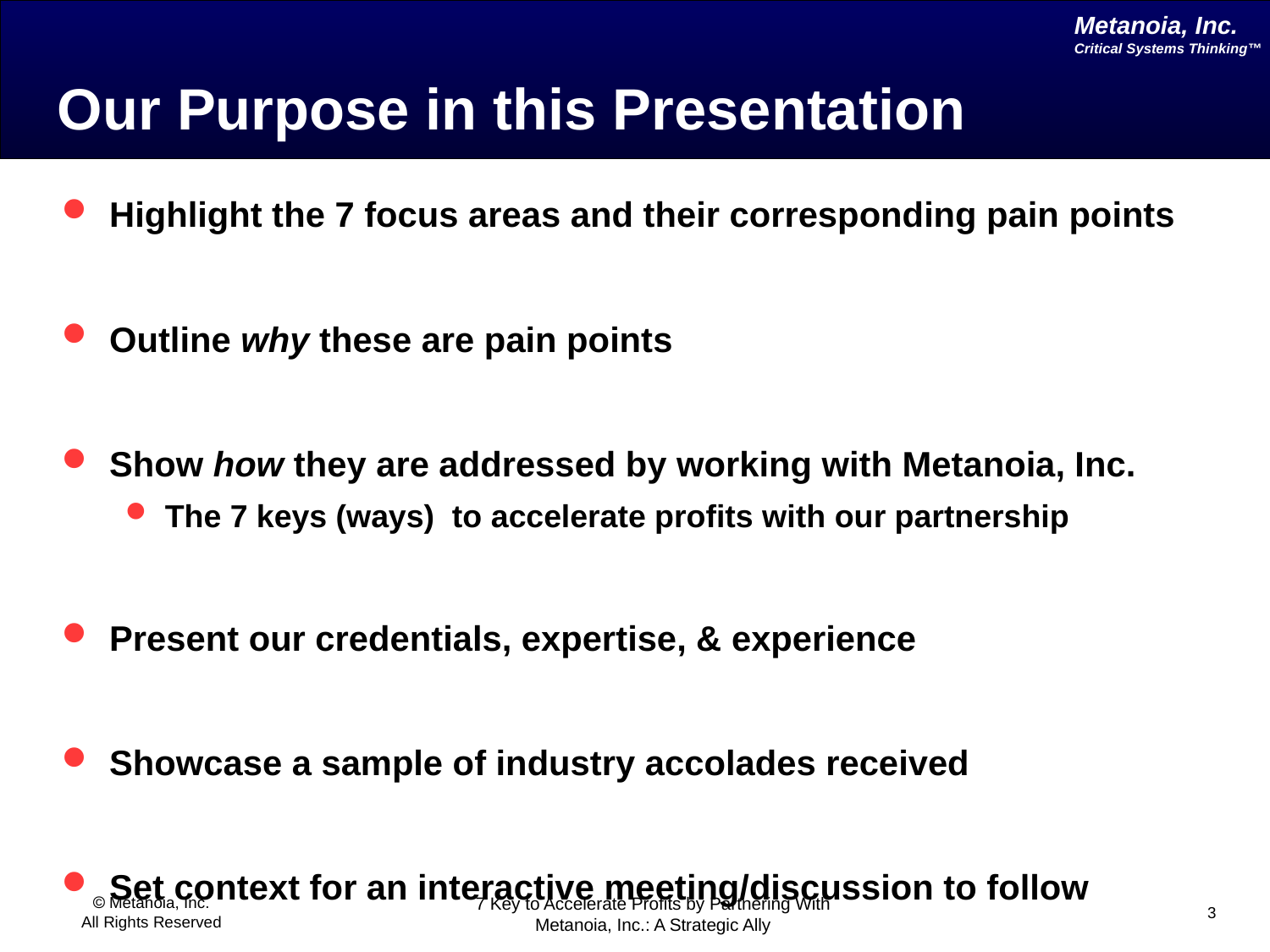

# Our Purpose in this Presentation
Highlight the 7 focus areas and their corresponding pain points

Outline why these are pain points

Show how they are addressed by working with Metanoia, Inc.
The 7 keys (ways)  to accelerate profits with our partnership

Present our credentials, expertise, & experience

Showcase a sample of industry accolades received

Set context for an interactive meeting/discussion to follow